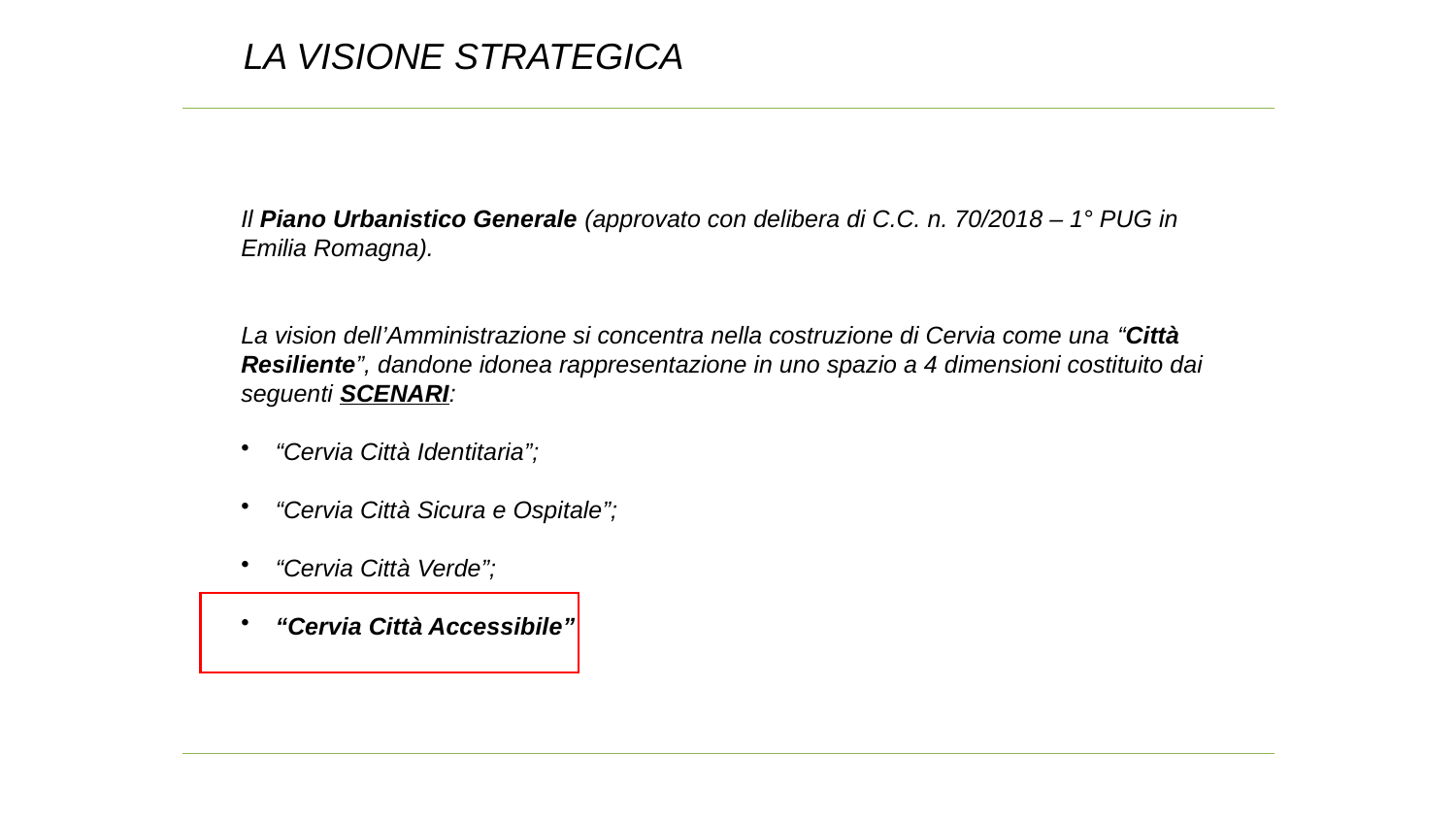

LA VISIONE STRATEGICA
Il Piano Urbanistico Generale (approvato con delibera di C.C. n. 70/2018 – 1° PUG in Emilia Romagna).

La vision dell’Amministrazione si concentra nella costruzione di Cervia come una “Città Resiliente”, dandone idonea rappresentazione in uno spazio a 4 dimensioni costituito dai seguenti SCENARI:

“Cervia Città Identitaria”;

“Cervia Città Sicura e Ospitale”;

“Cervia Città Verde”;

“Cervia Città Accessibile”